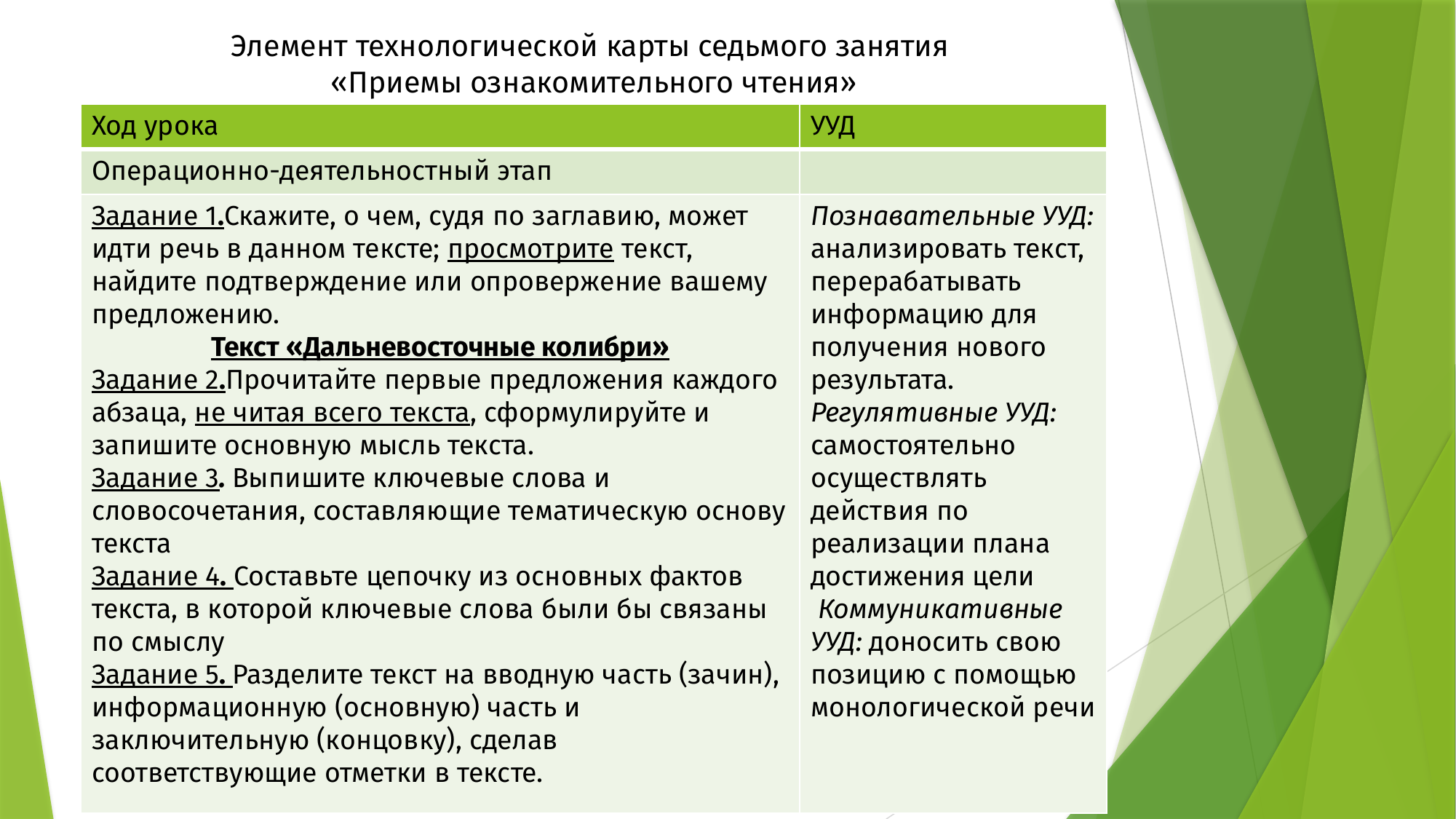

# Элемент технологической карты седьмого занятия «Приемы ознакомительного чтения»
| Ход урока | УУД |
| --- | --- |
| Операционно-деятельностный этап |  |
| Задание 1.Скажите, о чем, судя по заглавию, может идти речь в данном тексте; просмотрите текст, найдите подтверждение или опровержение вашему предложению. Текст «Дальневосточные колибри» Задание 2.Прочитайте первые предложения каждого абзаца, не читая всего текста, сформулируйте и запишите основную мысль текста. Задание 3. Выпишите ключевые слова и словосочетания, составляющие тематическую основу текста Задание 4. Составьте цепочку из основных фактов текста, в которой ключевые слова были бы связаны по смыслу Задание 5. Разделите текст на вводную часть (зачин), информационную (основную) часть и заключительную (концовку), сделав соответствующие отметки в тексте. | Познавательные УУД: анализировать текст, перерабатывать информацию для получения нового результата. Регулятивные УУД: самостоятельно осуществлять действия по реализации плана достижения цели  Коммуникативные УУД: доносить свою позицию с помощью монологической речи |